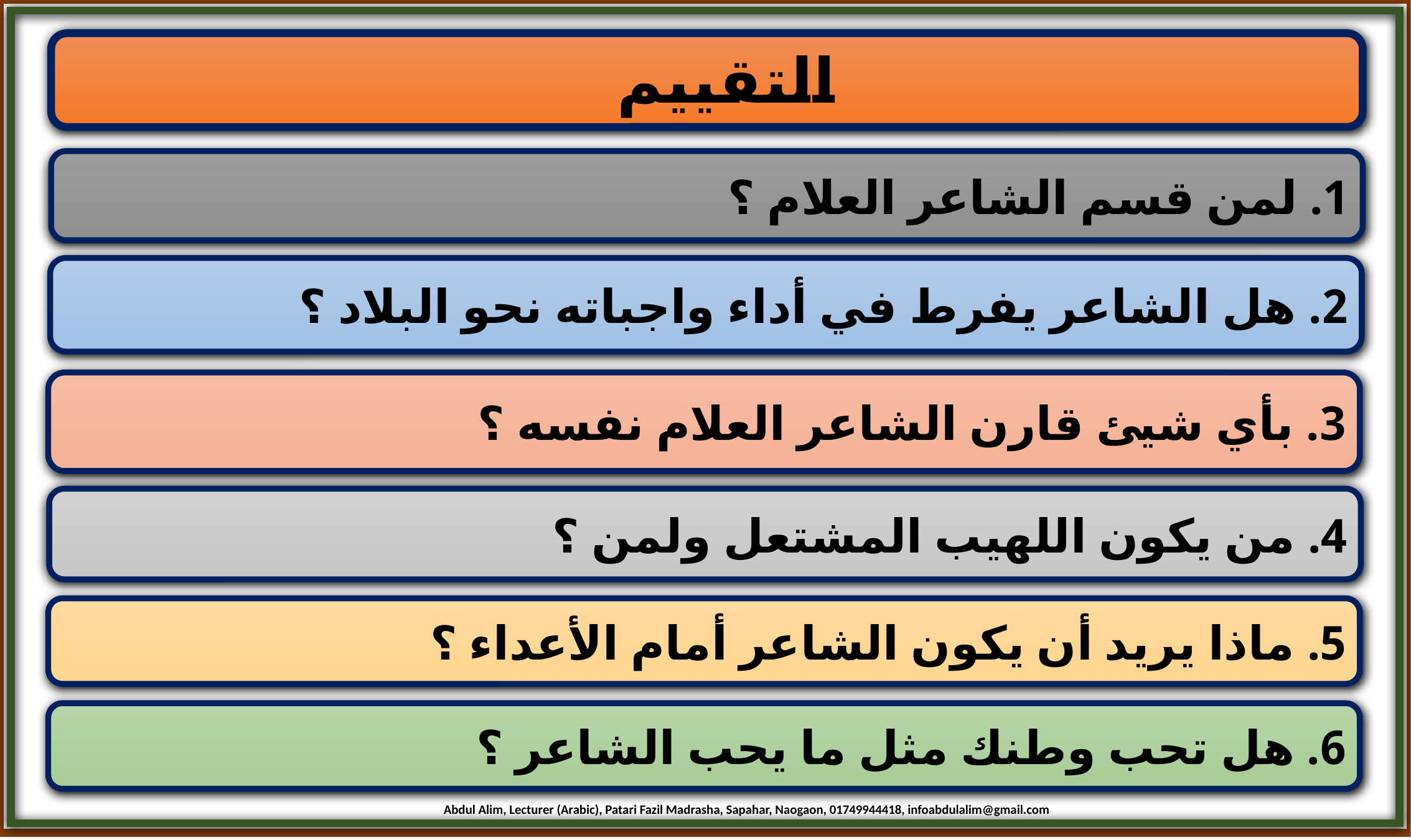

التقييم
1. لمن قسم الشاعر العلام ؟
2. هل الشاعر يفرط في أداء واجباته نحو البلاد ؟
3. بأي شيئ قارن الشاعر العلام نفسه ؟
4. من يكون اللهيب المشتعل ولمن ؟
5. ماذا يريد أن يكون الشاعر أمام الأعداء ؟
6. هل تحب وطنك مثل ما يحب الشاعر ؟